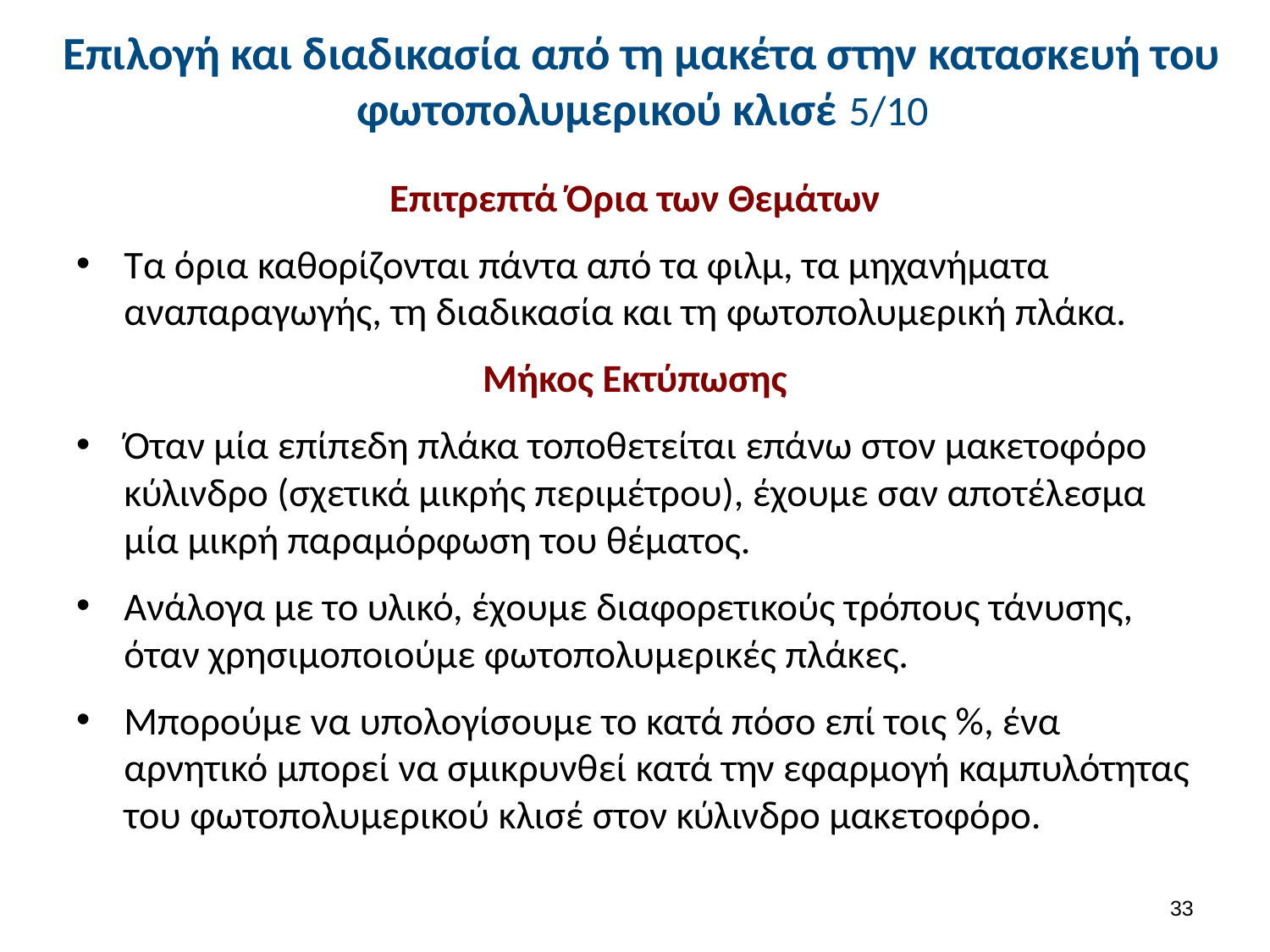

# Επιλογή και διαδικασία από τη μακέτα στην κατασκευή του φωτοπολυμερικού κλισέ 5/10
Επιτρεπτά Όρια των Θεμάτων
Τα όρια καθορίζονται πάντα από τα φιλμ, τα μηχανήματα αναπαραγωγής, τη διαδικασία και τη φωτοπολυμερική πλάκα.
Μήκος Εκτύπωσης
Όταν μία επίπεδη πλάκα τοποθετείται επάνω στον μακετοφόρο κύλινδρο (σχετικά μικρής περιμέτρου), έχουμε σαν αποτέλεσμα μία μικρή παραμόρφωση του θέματος.
Ανάλογα με το υλικό, έχουμε διαφορετικούς τρόπους τάνυσης, όταν χρησιμοποιούμε φωτοπολυμερικές πλάκες.
Μπορούμε να υπολογίσουμε το κατά πόσο επί τοις %, ένα αρνητικό μπορεί να σμικρυνθεί κατά την εφαρμογή καμπυλότητας του φωτοπολυμερικού κλισέ στον κύλινδρο μακετοφόρο.

33